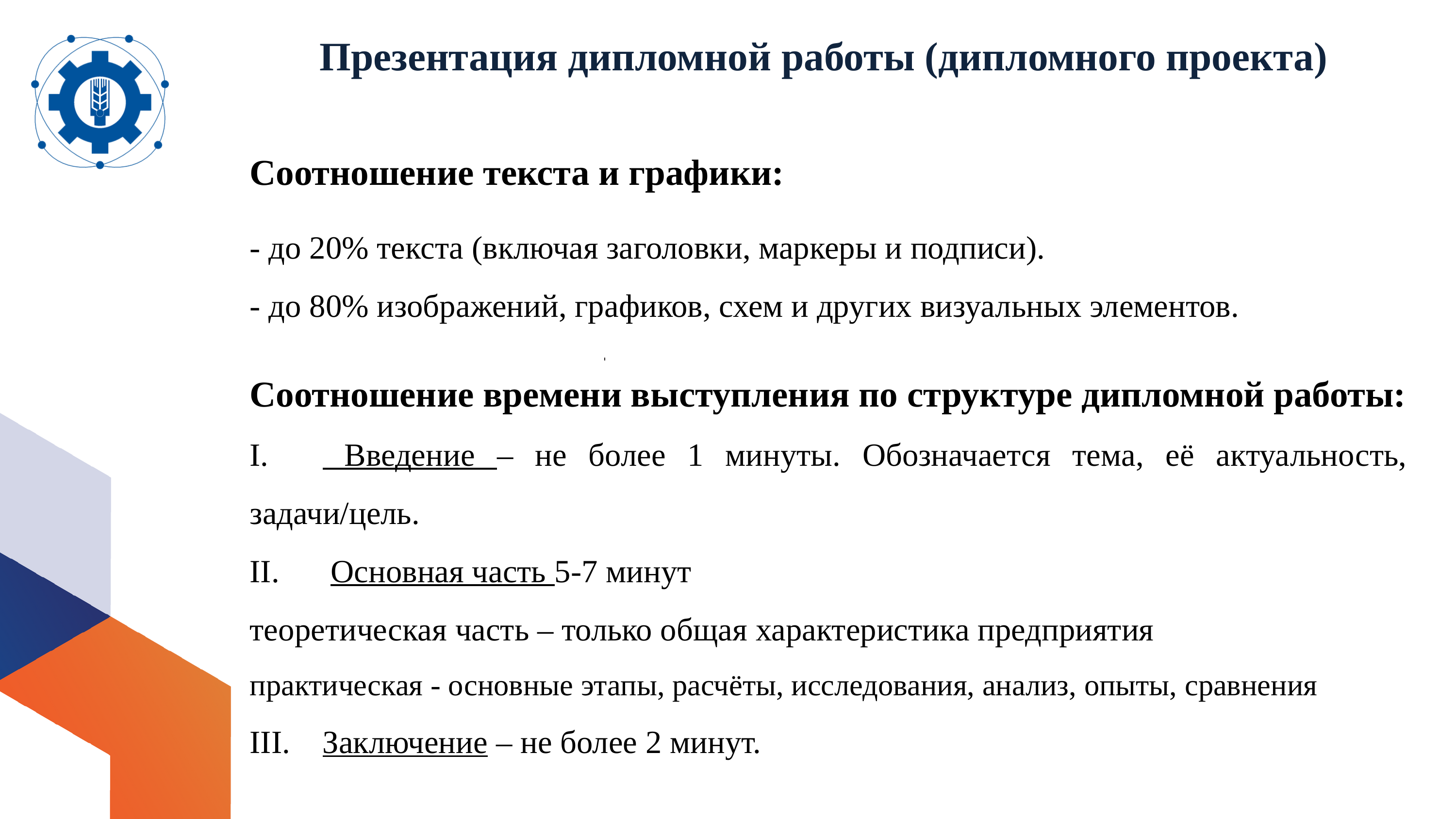

Презентация дипломной работы (дипломного проекта)

Соотношение текста и графики:

- до 20% текста (включая заголовки, маркеры и подписи).
- до 80% изображений, графиков, схем и других визуальных элементов.

Соотношение времени выступления по структуре дипломной работы:
I.	 Введение – не более 1 минуты. Обозначается тема, её актуальность, задачи/цель.
II.	 Основная часть 5-7 минут
теоретическая часть – только общая характеристика предприятия
практическая - основные этапы, расчёты, исследования, анализ, опыты, сравнения
III.	Заключение – не более 2 минут.